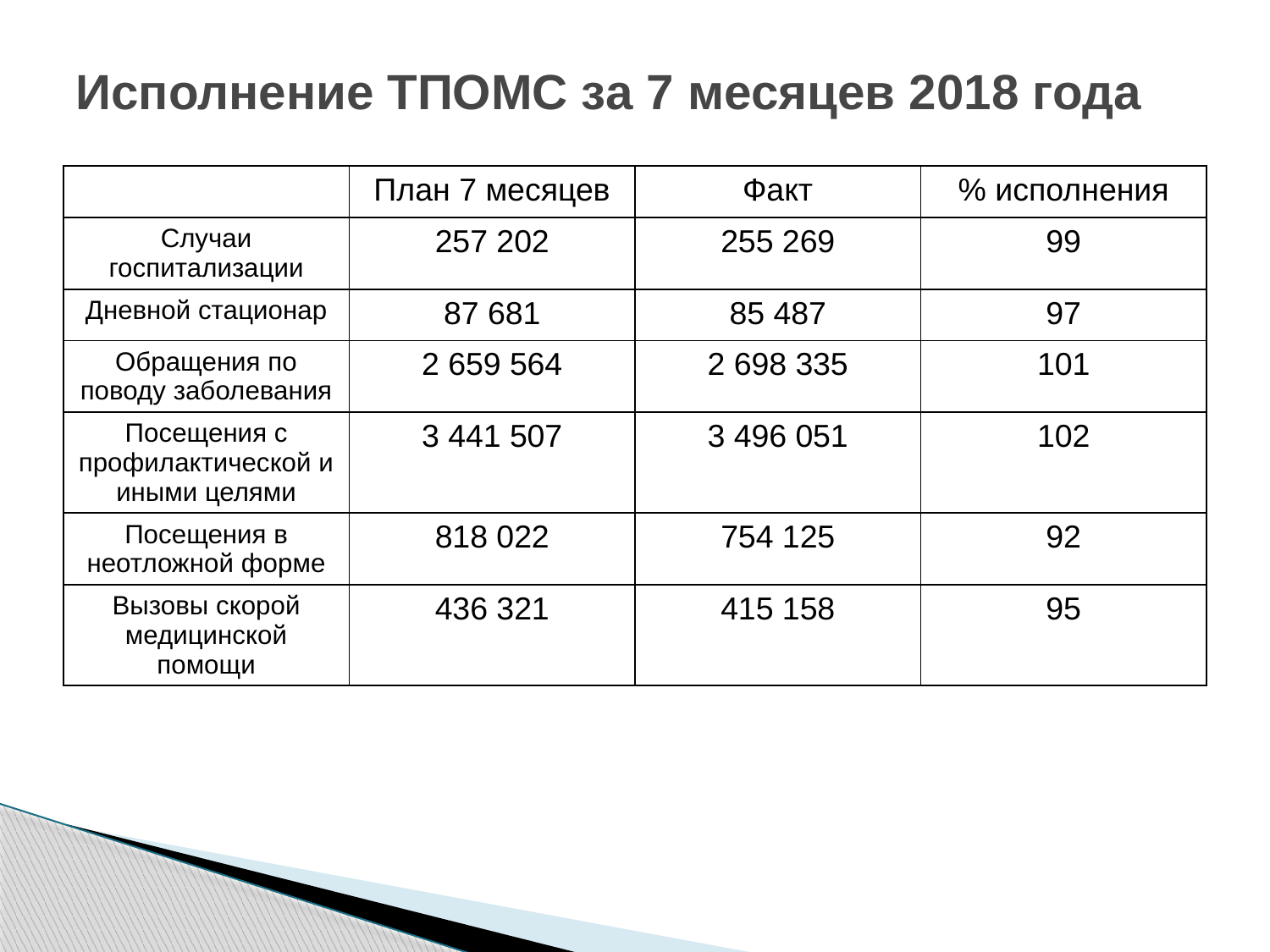

# Исполнение ТПОМС за 7 месяцев 2018 года
|  | План 7 месяцев | Факт | % исполнения |
| --- | --- | --- | --- |
| Случаи госпитализации | 257 202 | 255 269 | 99 |
| Дневной стационар | 87 681 | 85 487 | 97 |
| Обращения по поводу заболевания | 2 659 564 | 2 698 335 | 101 |
| Посещения с профилактической и иными целями | 3 441 507 | 3 496 051 | 102 |
| Посещения в неотложной форме | 818 022 | 754 125 | 92 |
| Вызовы скорой медицинской помощи | 436 321 | 415 158 | 95 |